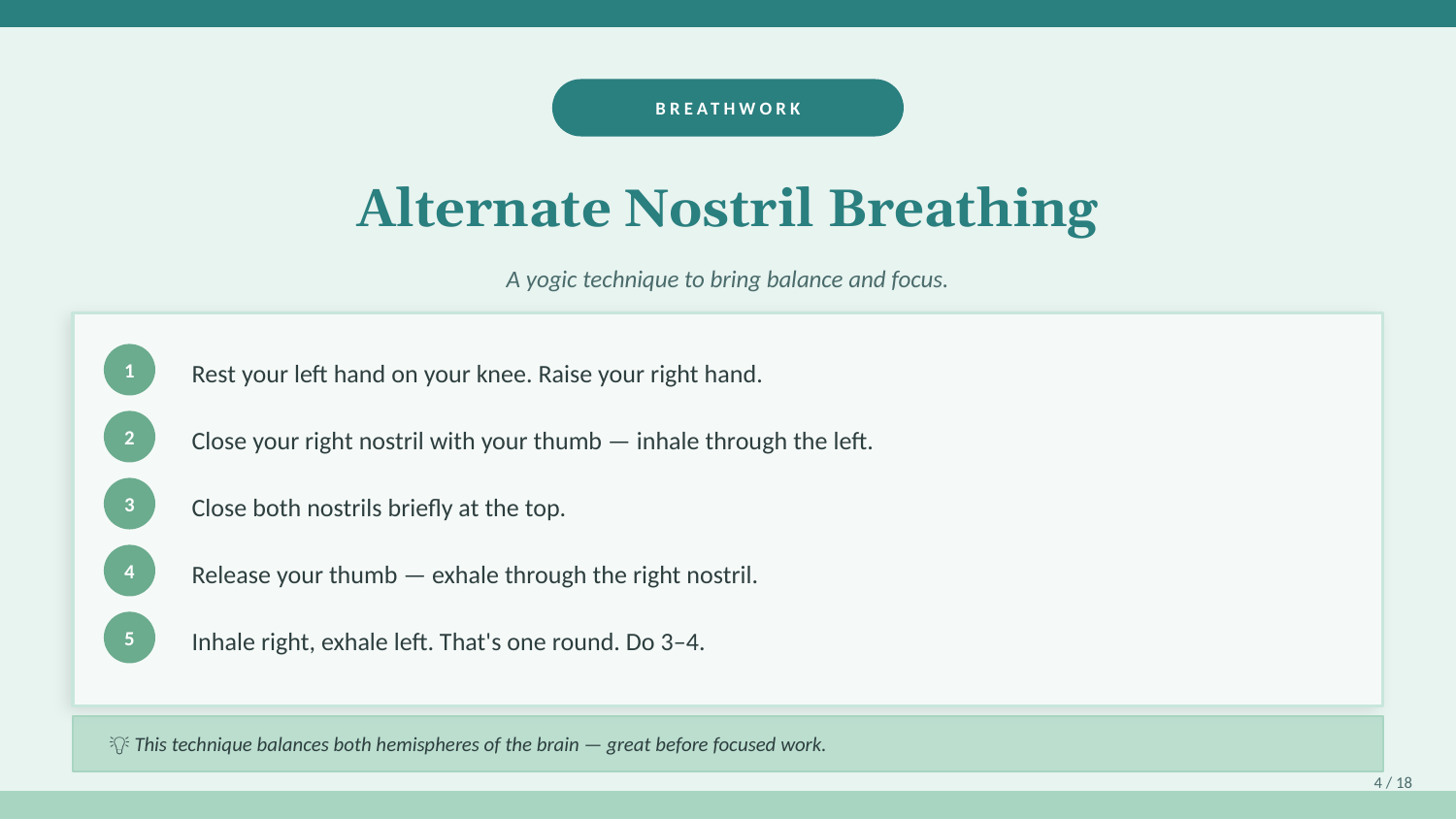

BREATHWORK
Alternate Nostril Breathing
A yogic technique to bring balance and focus.

Rest your left hand on your knee. Raise your right hand.

1
Close your right nostril with your thumb — inhale through the left.

2
Close both nostrils briefly at the top.

3
Release your thumb — exhale through the right nostril.

4
Inhale right, exhale left. That's one round. Do 3–4.

5

💡 This technique balances both hemispheres of the brain — great before focused work.
4 / 18